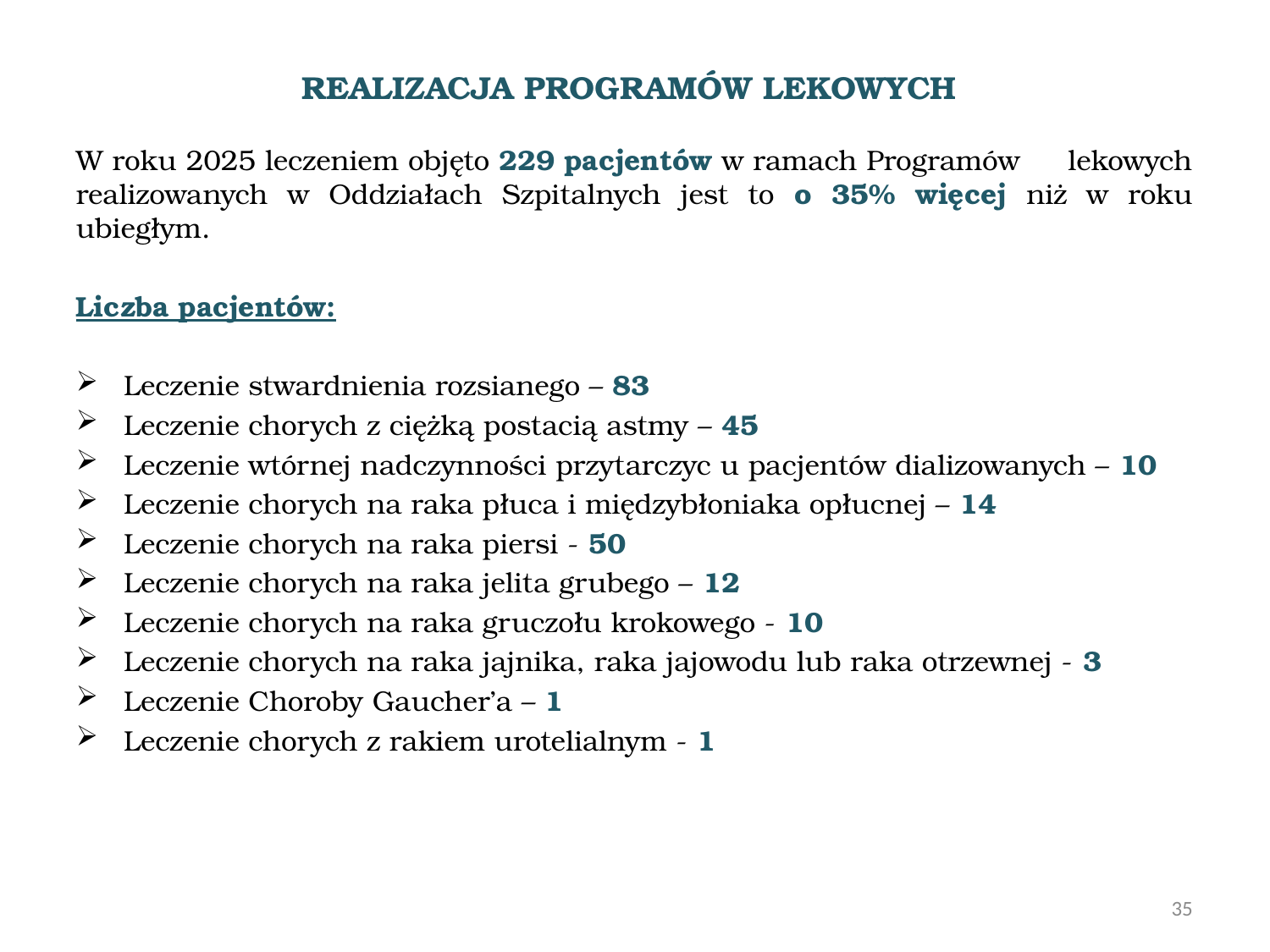

# REALIZACJA PROGRAMÓW LEKOWYCH
W roku 2025 leczeniem objęto 229 pacjentów w ramach Programów lekowych realizowanych w Oddziałach Szpitalnych jest to o 35% więcej niż w roku ubiegłym.

Liczba pacjentów:

Leczenie stwardnienia rozsianego – 83
Leczenie chorych z ciężką postacią astmy – 45
Leczenie wtórnej nadczynności przytarczyc u pacjentów dializowanych – 10
Leczenie chorych na raka płuca i międzybłoniaka opłucnej – 14
Leczenie chorych na raka piersi - 50
Leczenie chorych na raka jelita grubego – 12
Leczenie chorych na raka gruczołu krokowego - 10
Leczenie chorych na raka jajnika, raka jajowodu lub raka otrzewnej - 3
Leczenie Choroby Gaucher’a – 1
Leczenie chorych z rakiem urotelialnym - 1

35